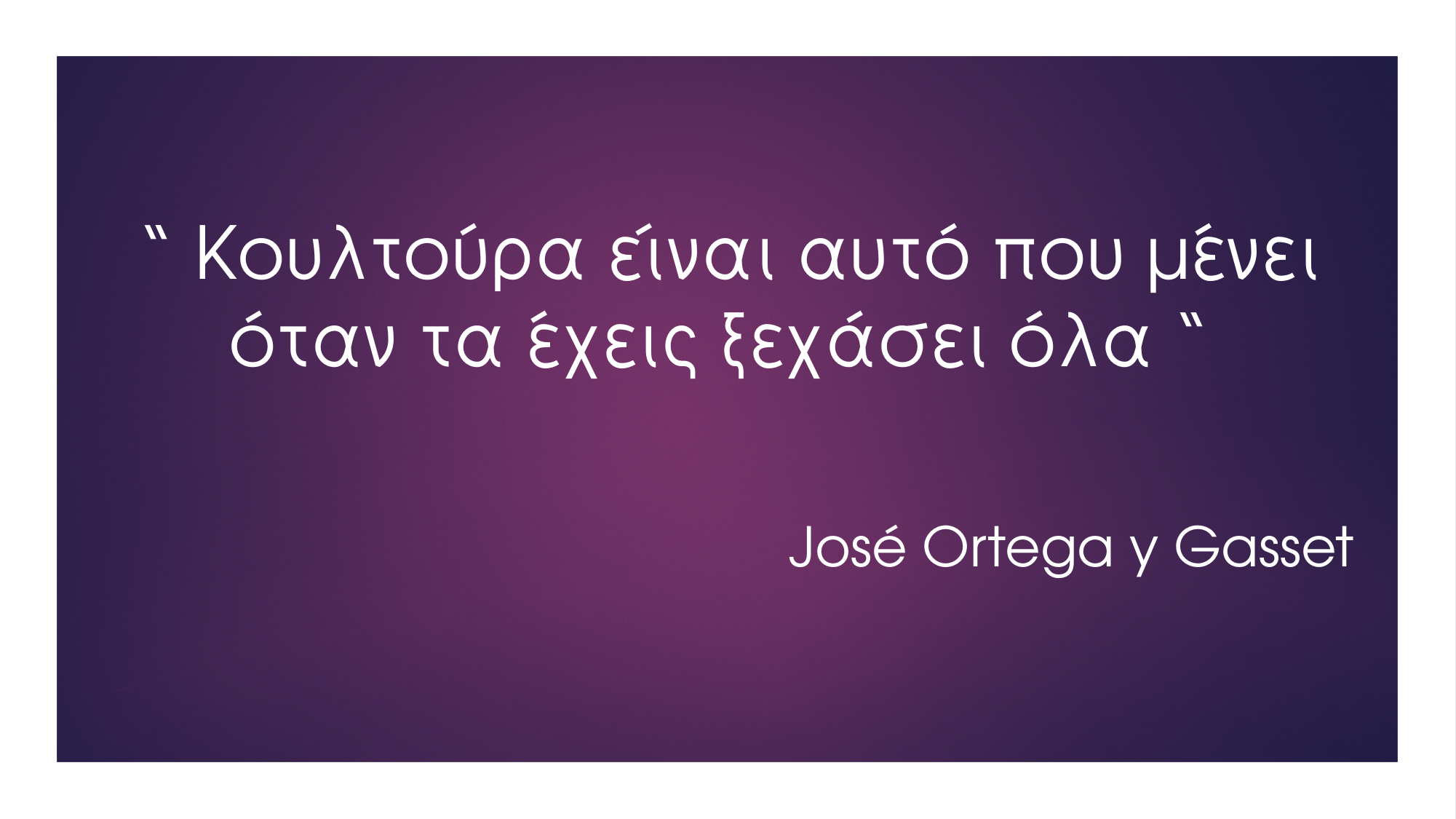

“ Κουλτούρα είναι αυτό που μένει όταν τα έχεις ξεχάσει όλα “

José Ortega y Gasset
#